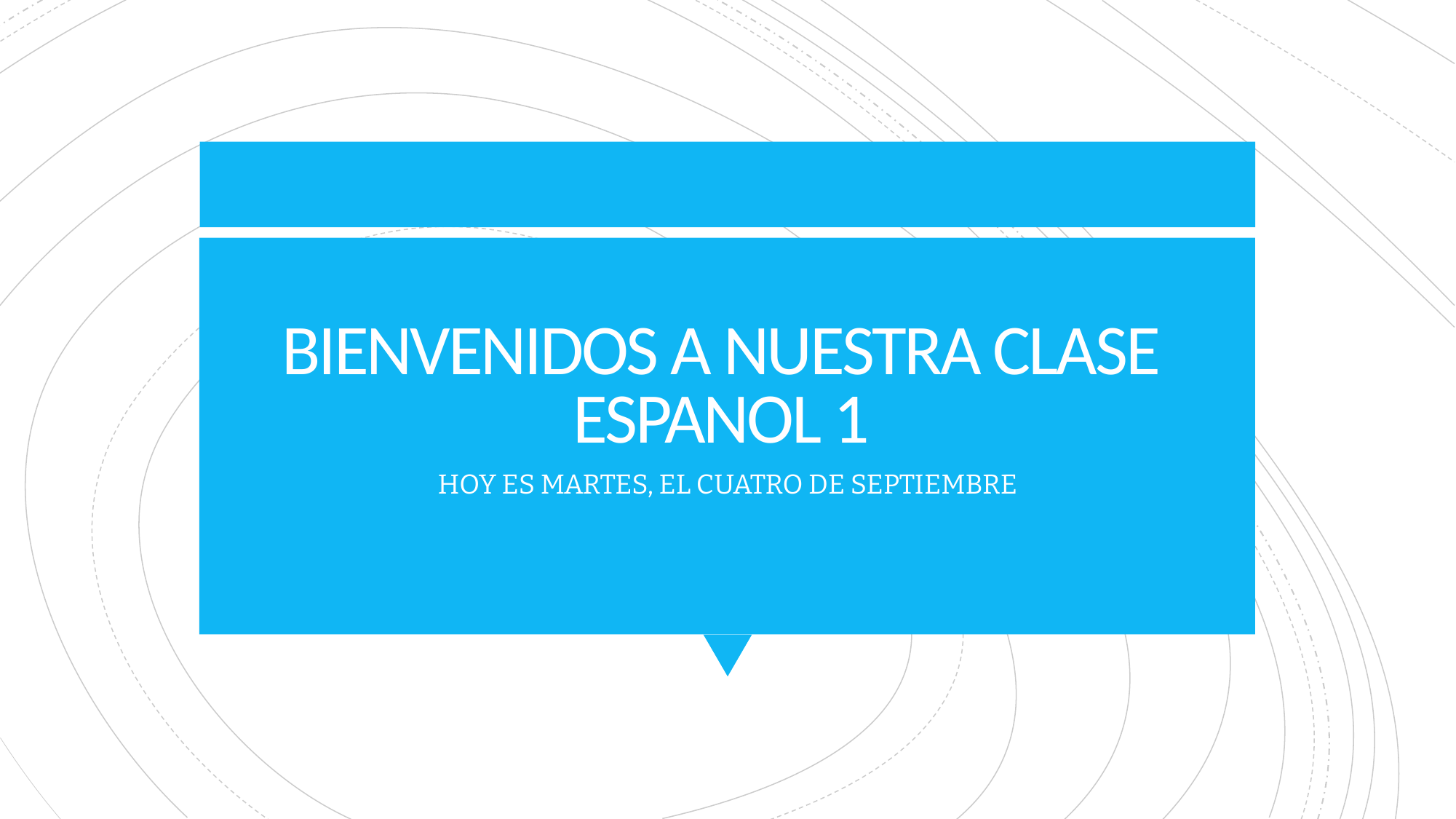

# BIENVENIDOS A NUESTRA CLASE ESPANOL 1
HOY ES MARTES, EL CUATRO DE SEPTIEMBRE